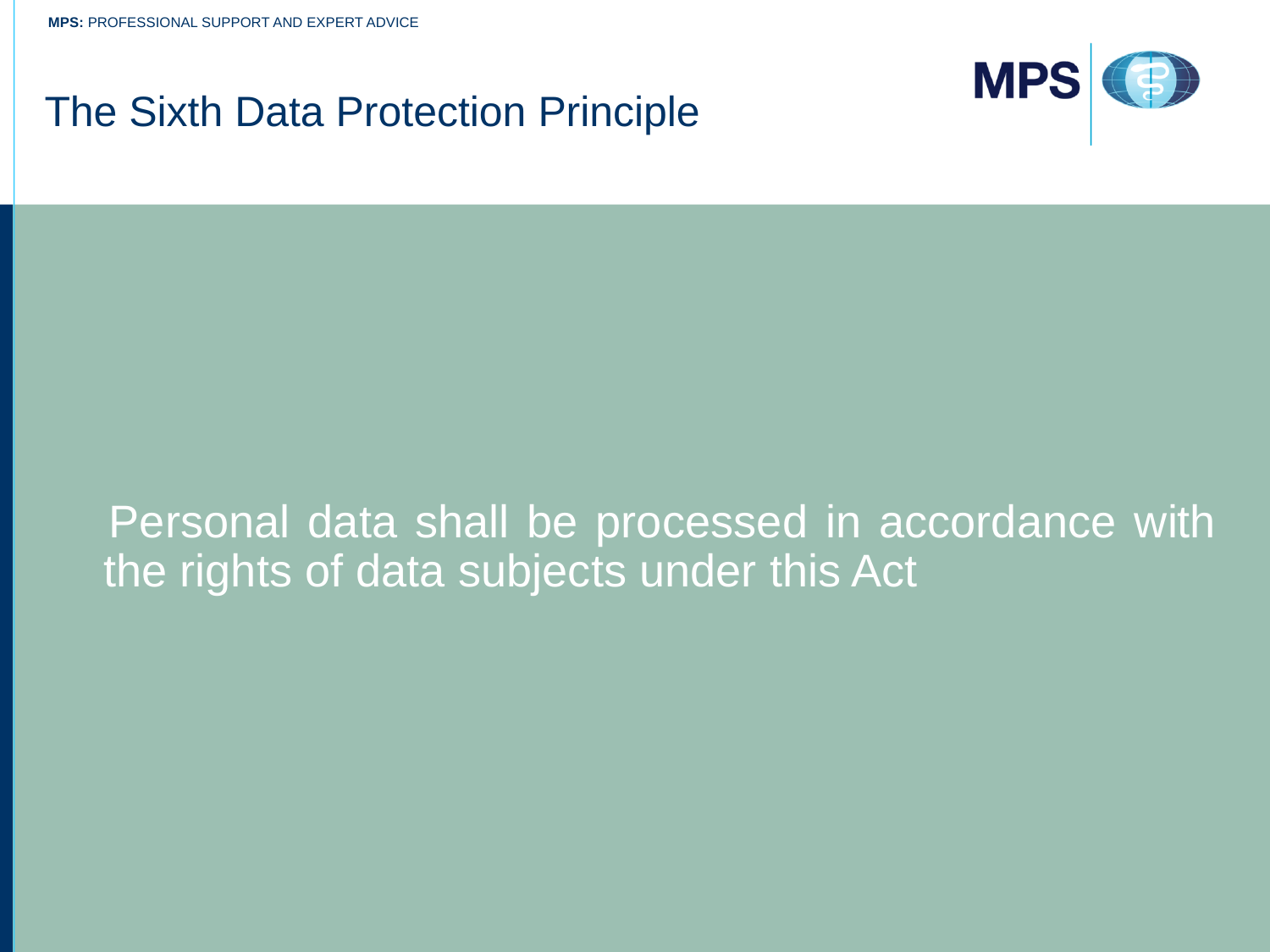

# The Sixth Data Protection Principle
   Personal data shall be processed in accordance with the rights of data subjects under this Act